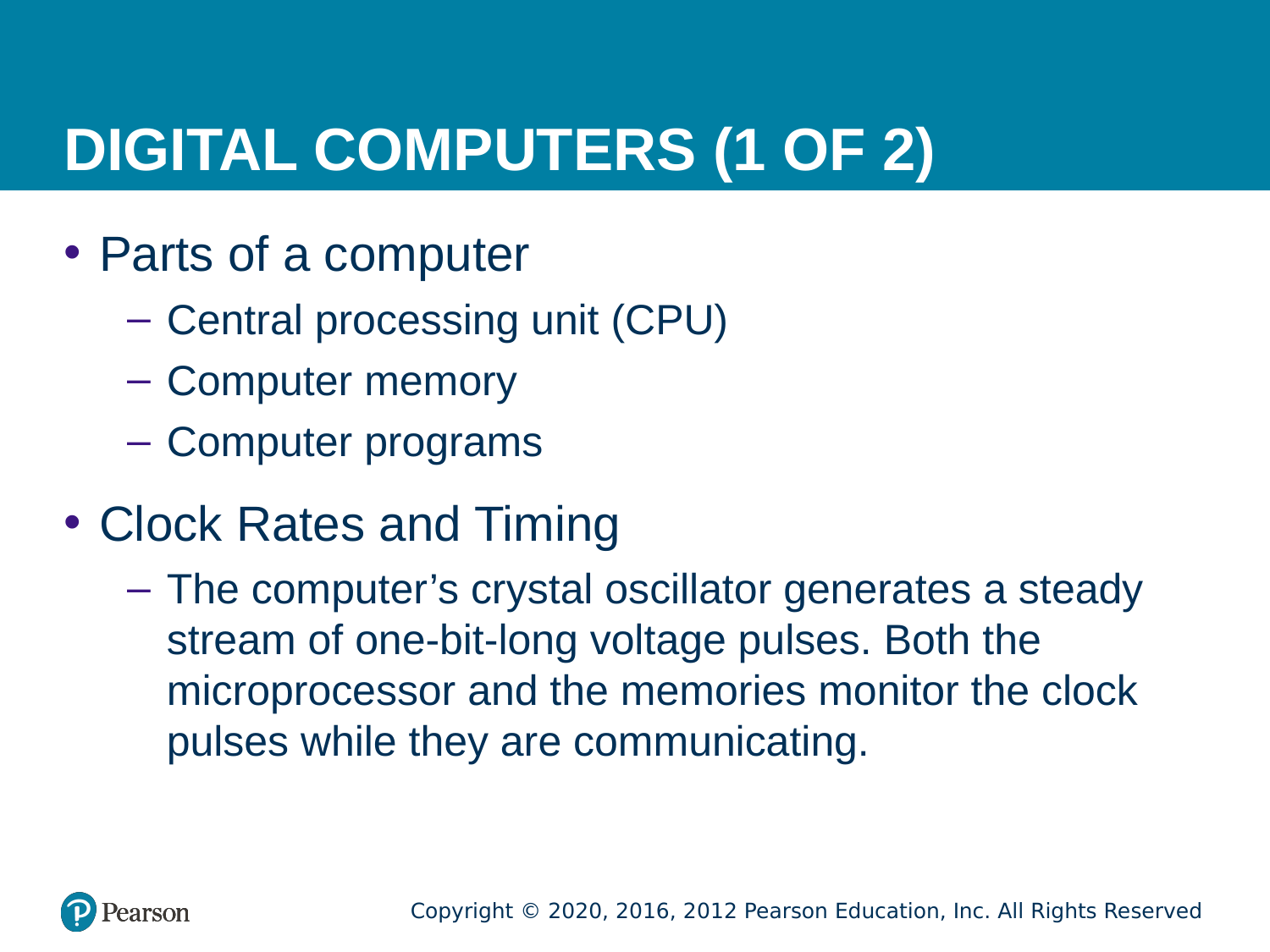

# DIGITAL COMPUTERS (1 OF 2)
Parts of a computer
Central processing unit (CPU)
Computer memory
Computer programs
Clock Rates and Timing
The computer’s crystal oscillator generates a steady stream of one-bit-long voltage pulses. Both the microprocessor and the memories monitor the clock pulses while they are communicating.